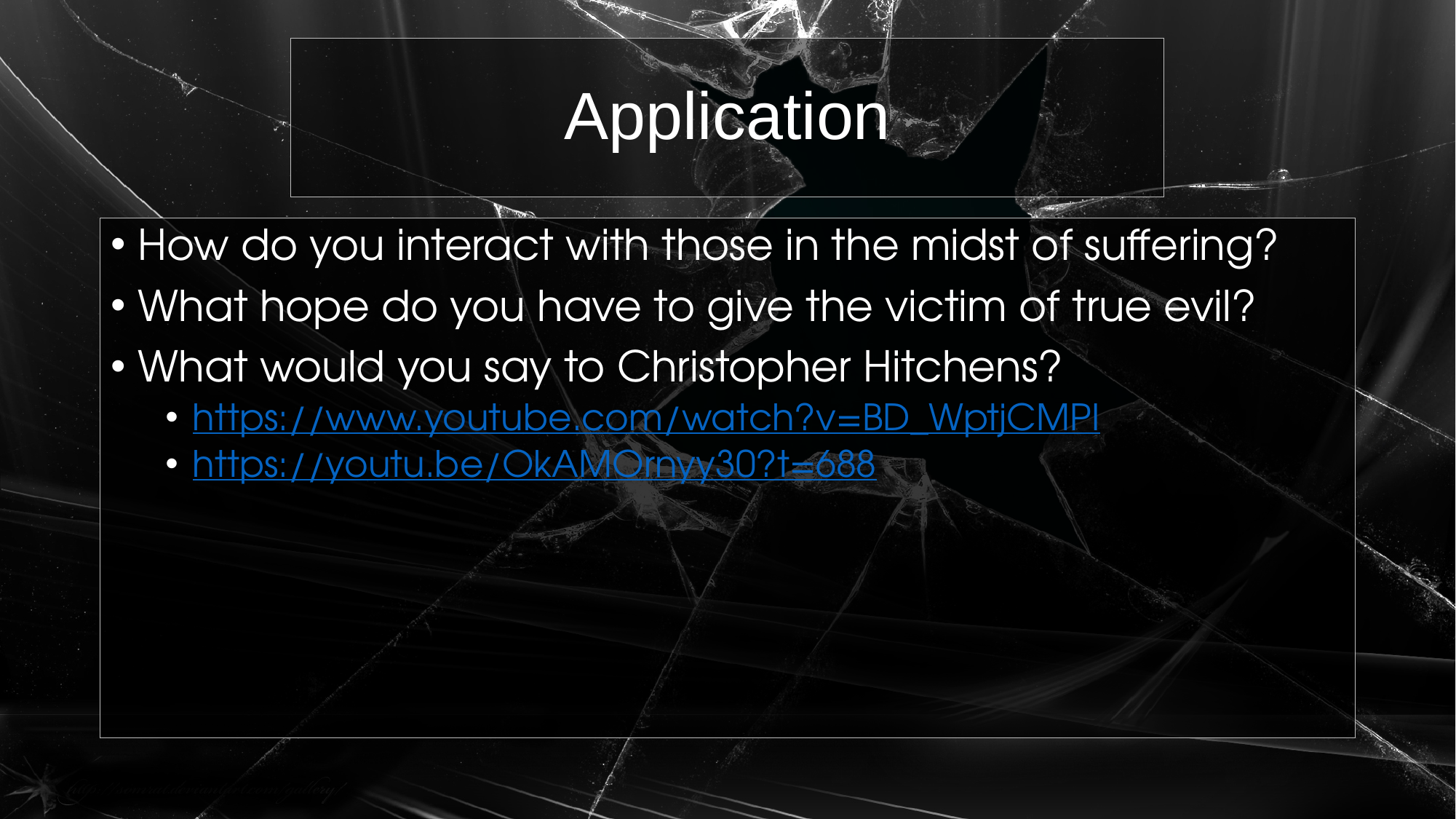

# Application
How do you interact with those in the midst of suffering?
What hope do you have to give the victim of true evil?
What would you say to Christopher Hitchens?
https://www.youtube.com/watch?v=BD_WptjCMPI
https://youtu.be/OkAMOrnyy30?t=688